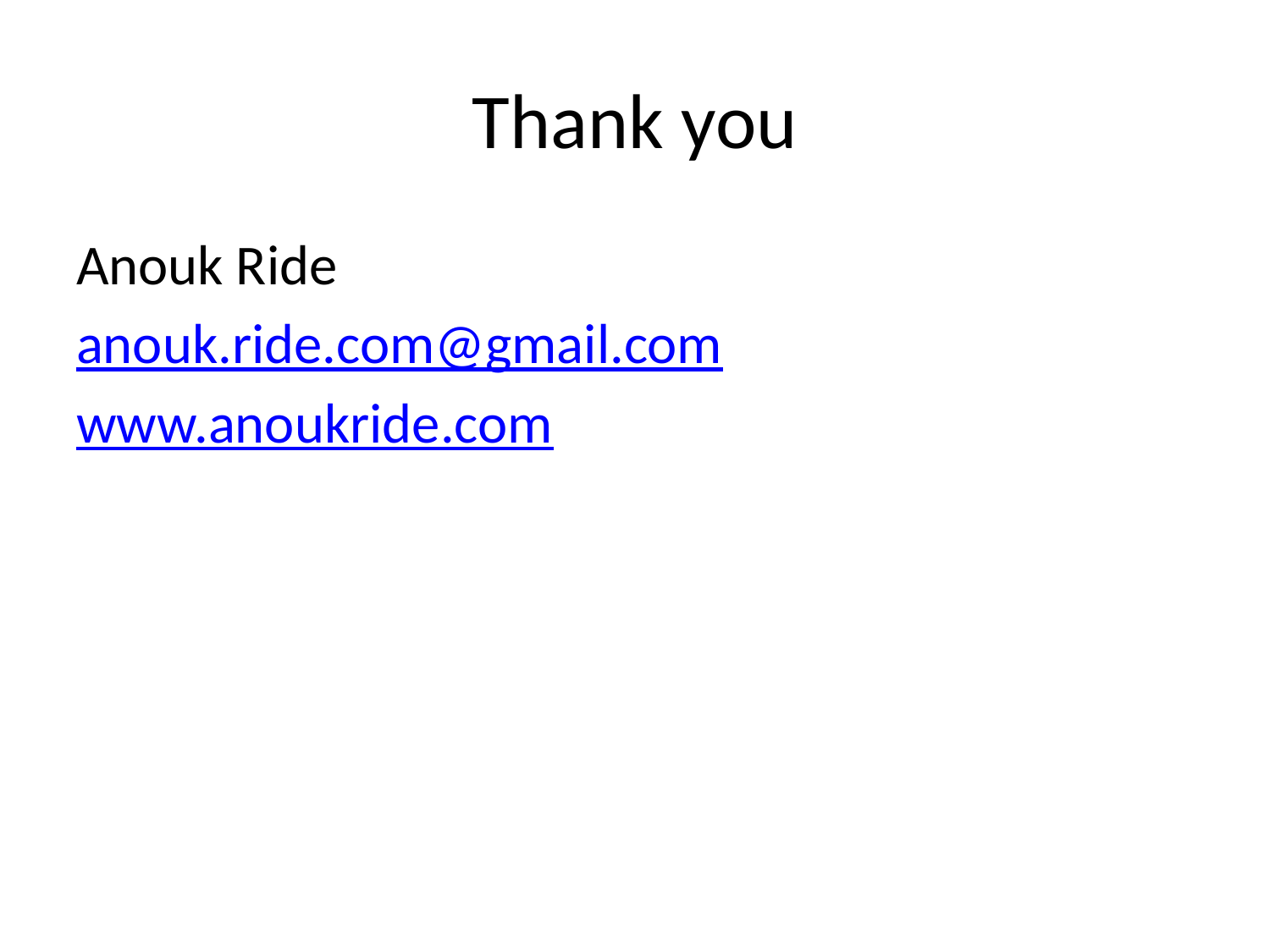

# Thank you
Anouk Ride
anouk.ride.com@gmail.com
www.anoukride.com